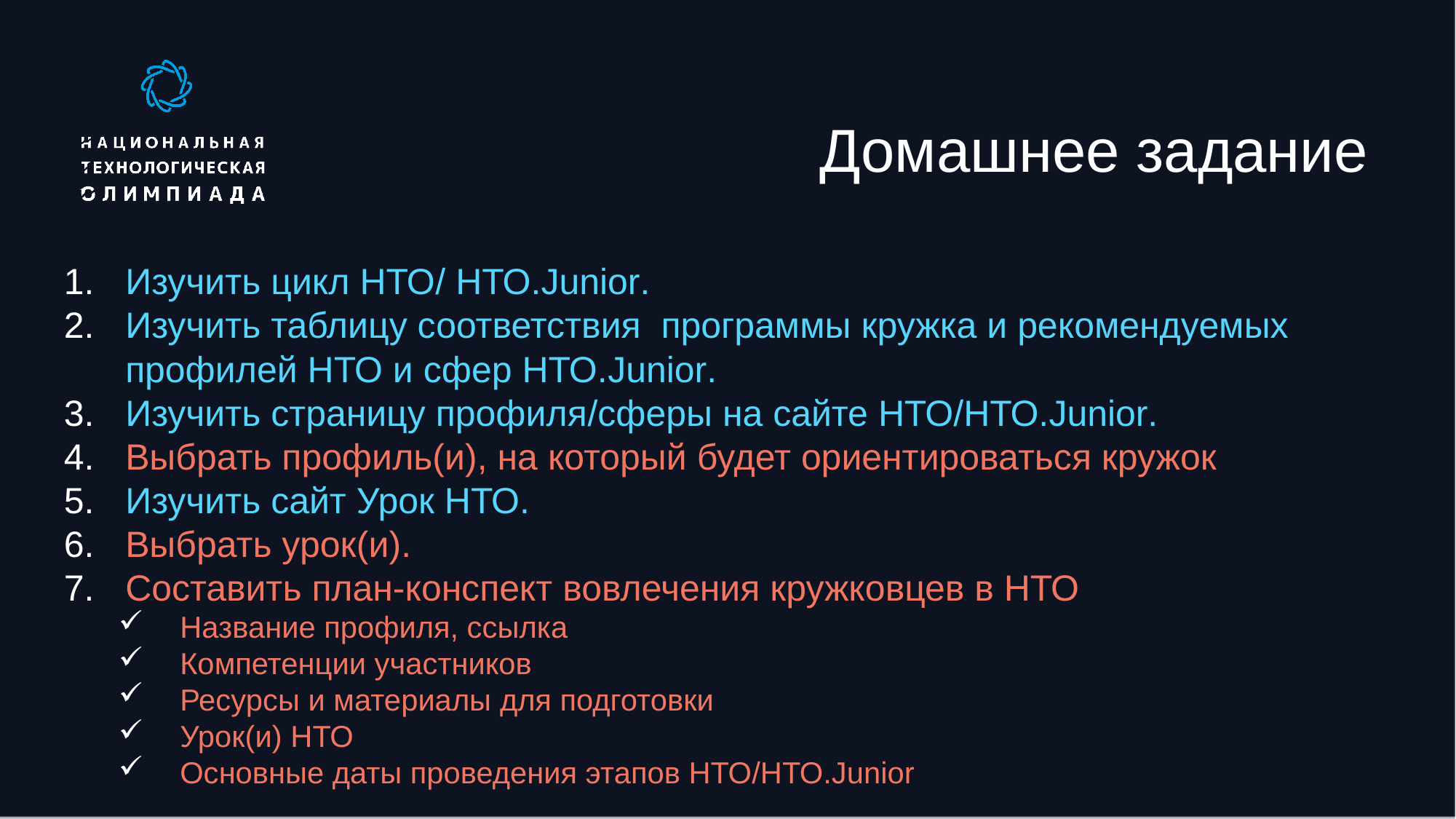

Домашнее задание
Изучить цикл НТО/ НТО.Junior.
Изучить таблицу соответствия  программы кружка и рекомендуемых профилей НТО и сфер НТО.Junior.
Изучить страницу профиля/сферы на сайте НТО/НТО.Junior.
Выбрать профиль(и), на который будет ориентироваться кружок
Изучить сайт Урок НТО.
Выбрать урок(и).
Составить план-конспект вовлечения кружковцев в НТО
Название профиля, ссылка
Компетенции участников
Ресурсы и материалы для подготовки
Урок(и) НТО
Основные даты проведения этапов НТО/НТО.Junior